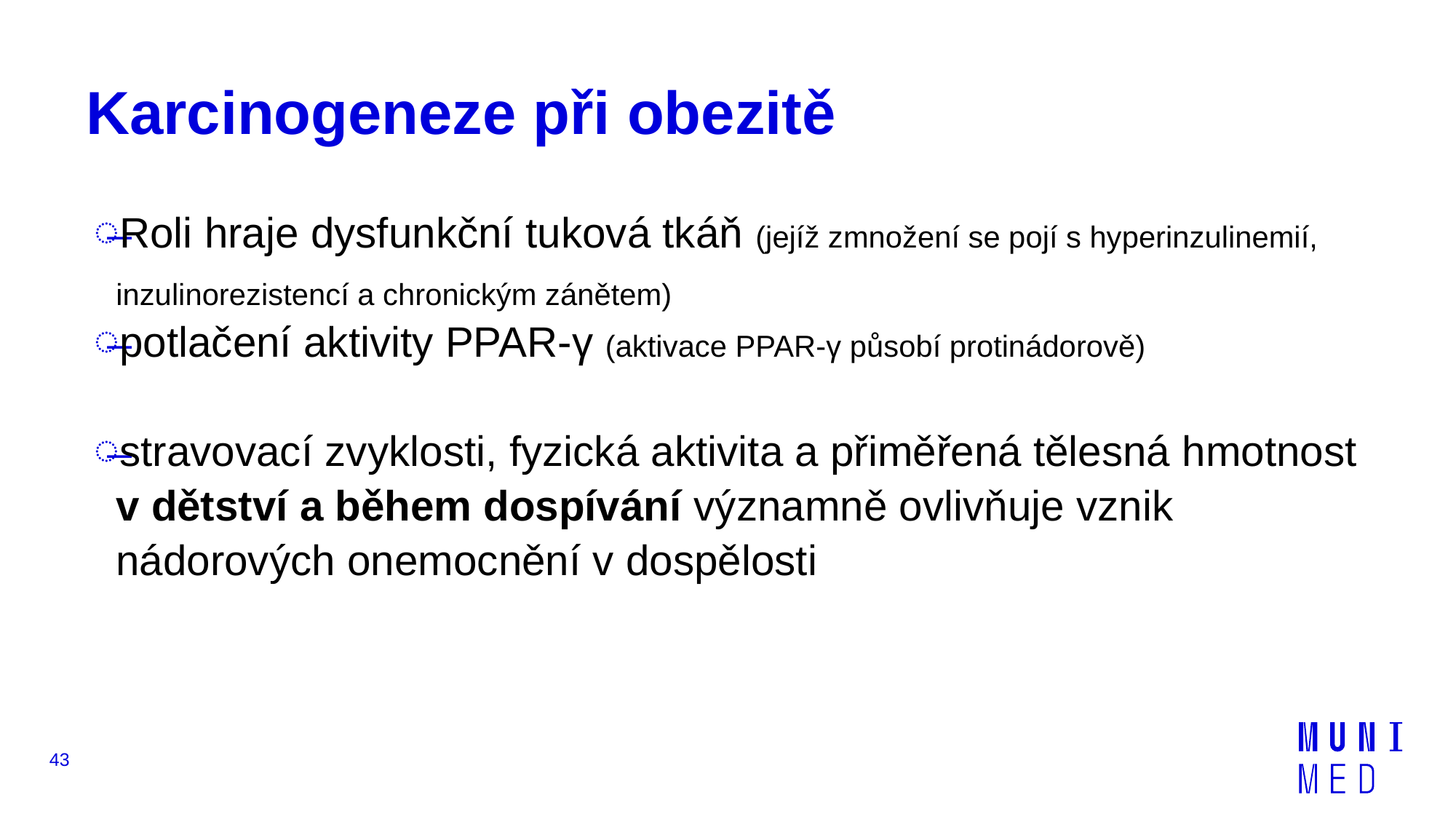

# Karcinogeneze při obezitě
Roli hraje dysfunkční tuková tkáň (jejíž zmnožení se pojí s hyperinzulinemií, inzulinorezistencí a chronickým zánětem)
potlačení aktivity PPAR-γ (aktivace PPAR-γ působí protinádorově)

stravovací zvyklosti, fyzická aktivita a přiměřená tělesná hmotnost v dětství a během dospívání významně ovlivňuje vznik nádorových onemocnění v dospělosti

43